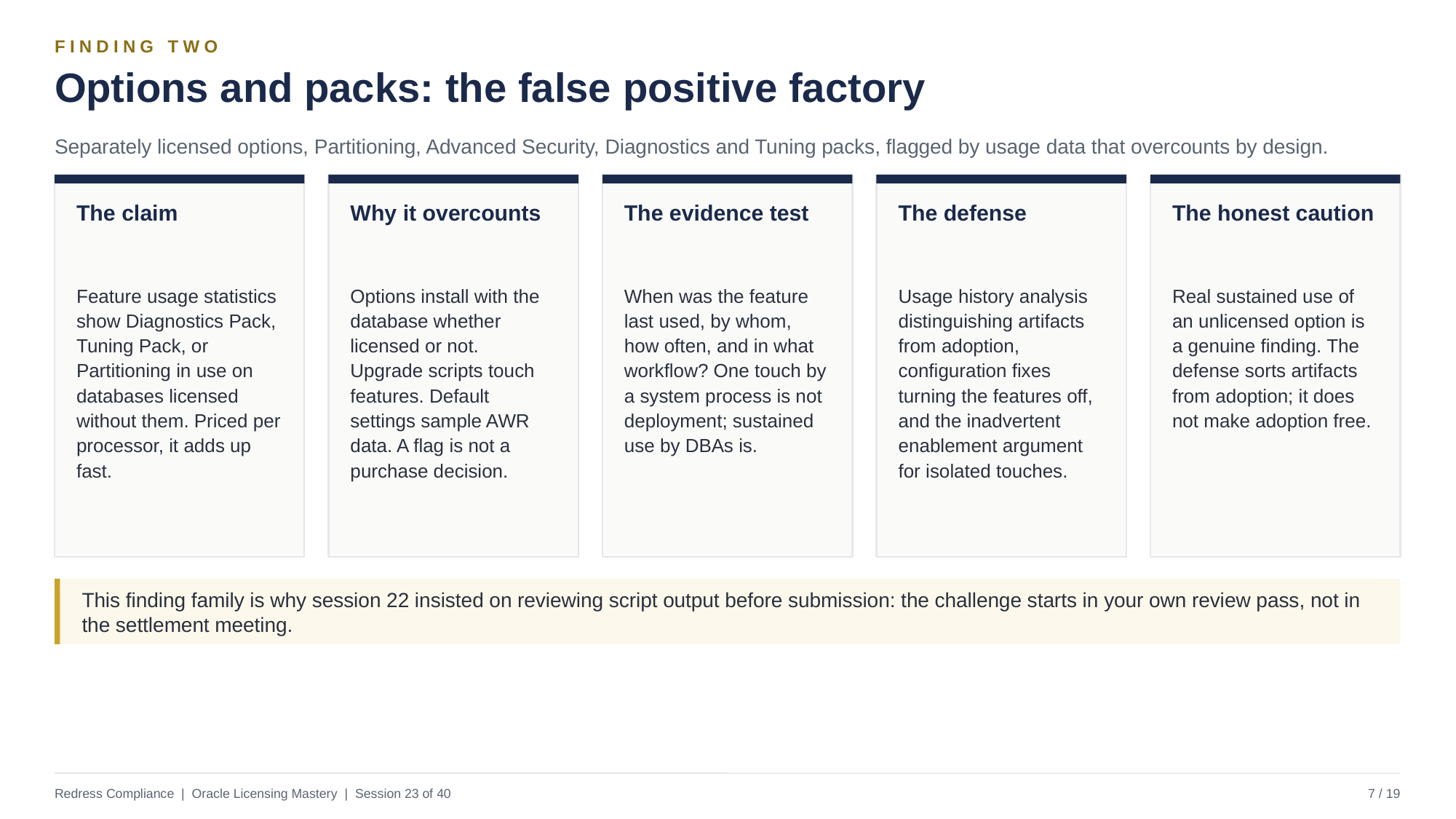

FINDING TWO
Options and packs: the false positive factory
Separately licensed options, Partitioning, Advanced Security, Diagnostics and Tuning packs, flagged by usage data that overcounts by design.

The claim
Why it overcounts
The evidence test
The defense
The honest caution
Feature usage statistics show Diagnostics Pack, Tuning Pack, or Partitioning in use on databases licensed without them. Priced per processor, it adds up fast.
Options install with the database whether licensed or not. Upgrade scripts touch features. Default settings sample AWR data. A flag is not a purchase decision.
When was the feature last used, by whom, how often, and in what workflow? One touch by a system process is not deployment; sustained use by DBAs is.
Usage history analysis distinguishing artifacts from adoption, configuration fixes turning the features off, and the inadvertent enablement argument for isolated touches.
Real sustained use of an unlicensed option is a genuine finding. The defense sorts artifacts from adoption; it does not make adoption free.

This finding family is why session 22 insisted on reviewing script output before submission: the challenge starts in your own review pass, not in the settlement meeting.

Redress Compliance  |  Oracle Licensing Mastery  |  Session 23 of 40
7 / 19